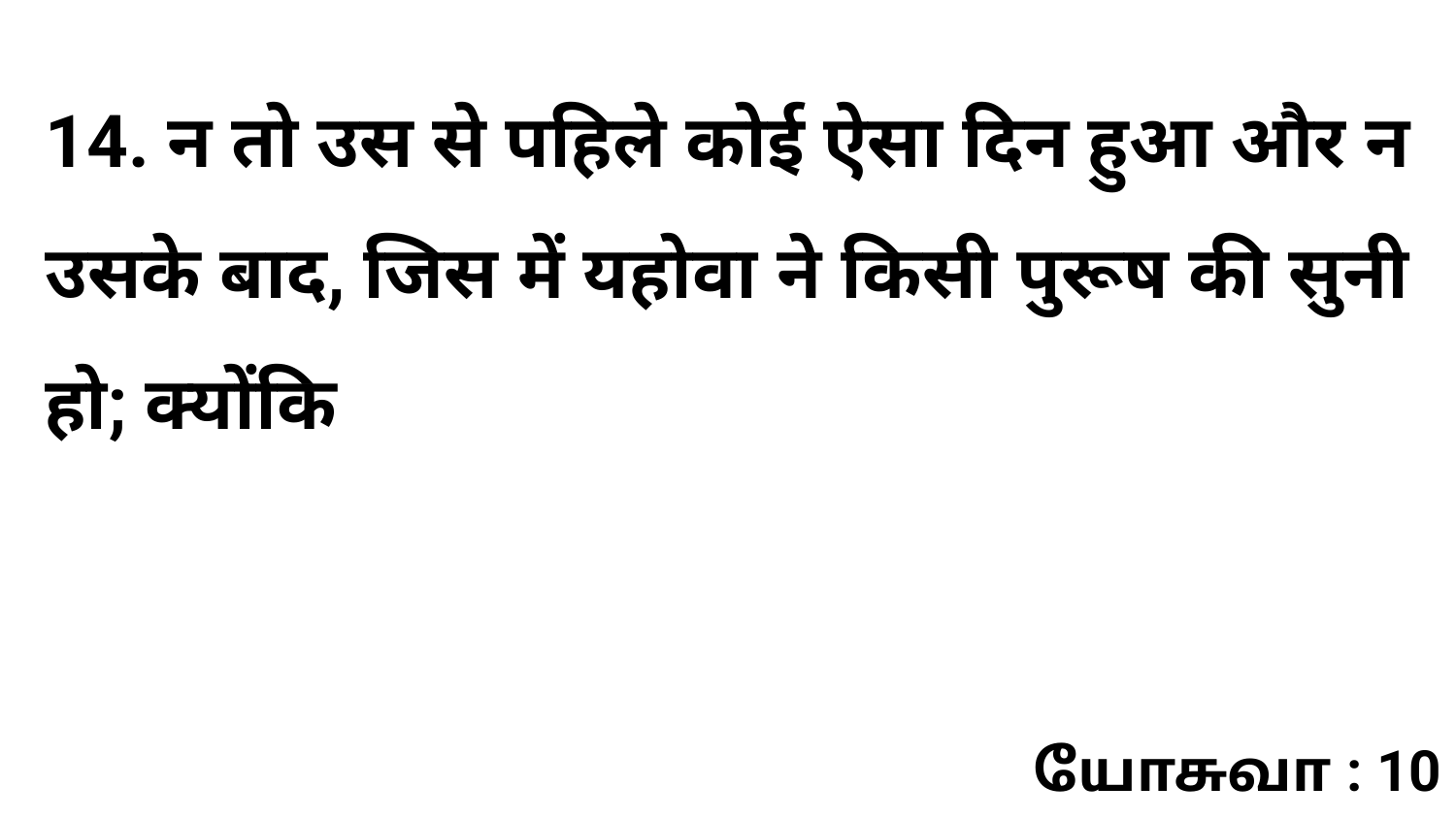

14. न तो उस से पहिले कोई ऐसा दिन हुआ और न उसके बाद, जिस में यहोवा ने किसी पुरूष की सुनी हो; क्योंकि
யோசுவா : 10